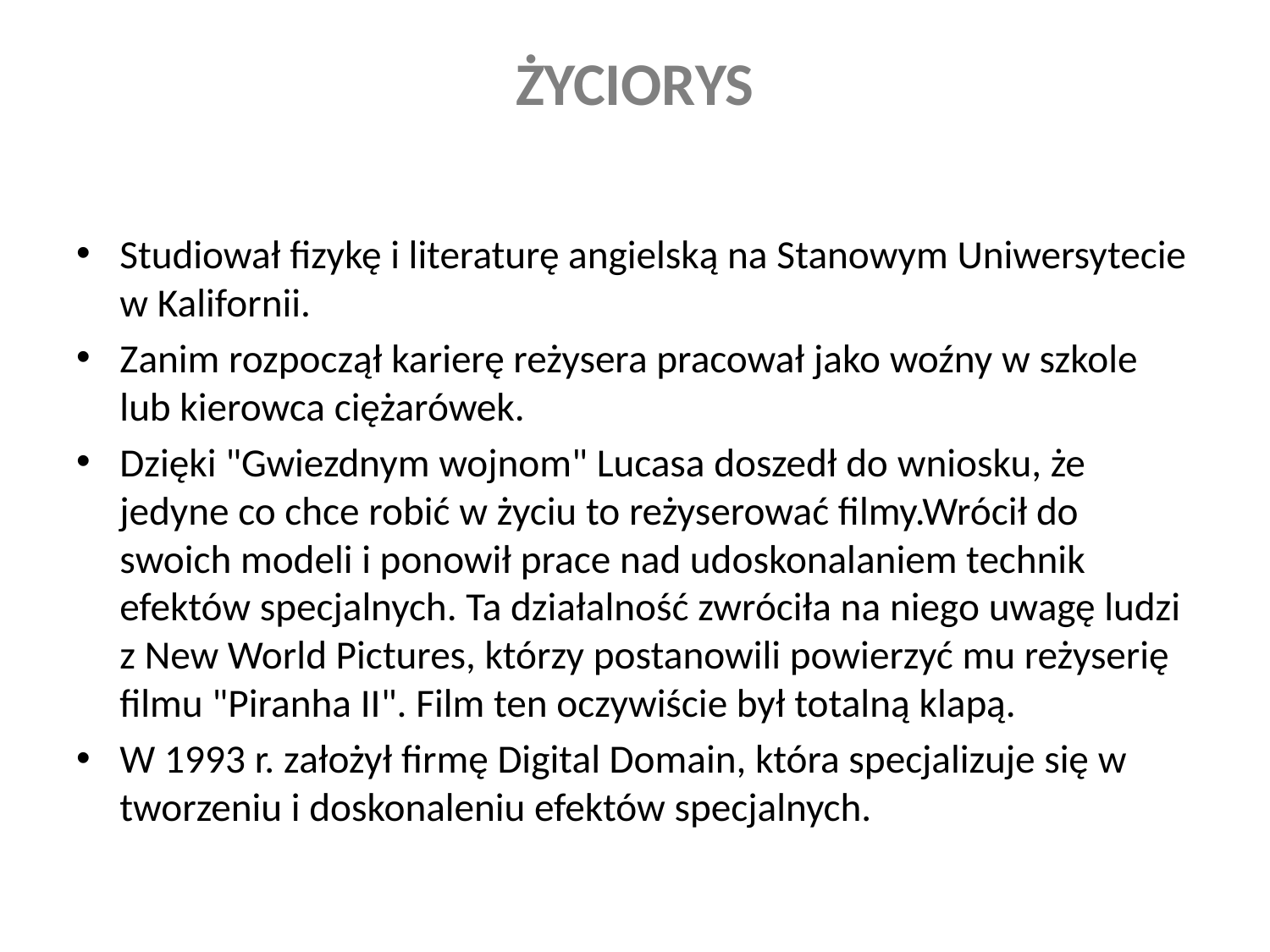

# ŻYCIORYS
Studiował fizykę i literaturę angielską na Stanowym Uniwersytecie w Kalifornii.
Zanim rozpoczął karierę reżysera pracował jako woźny w szkole lub kierowca ciężarówek.
Dzięki "Gwiezdnym wojnom" Lucasa doszedł do wniosku, że jedyne co chce robić w życiu to reżyserować filmy.Wrócił do swoich modeli i ponowił prace nad udoskonalaniem technik efektów specjalnych. Ta działalność zwróciła na niego uwagę ludzi z New World Pictures, którzy postanowili powierzyć mu reżyserię filmu "Piranha II". Film ten oczywiście był totalną klapą.
W 1993 r. założył firmę Digital Domain, która specjalizuje się w tworzeniu i doskonaleniu efektów specjalnych.